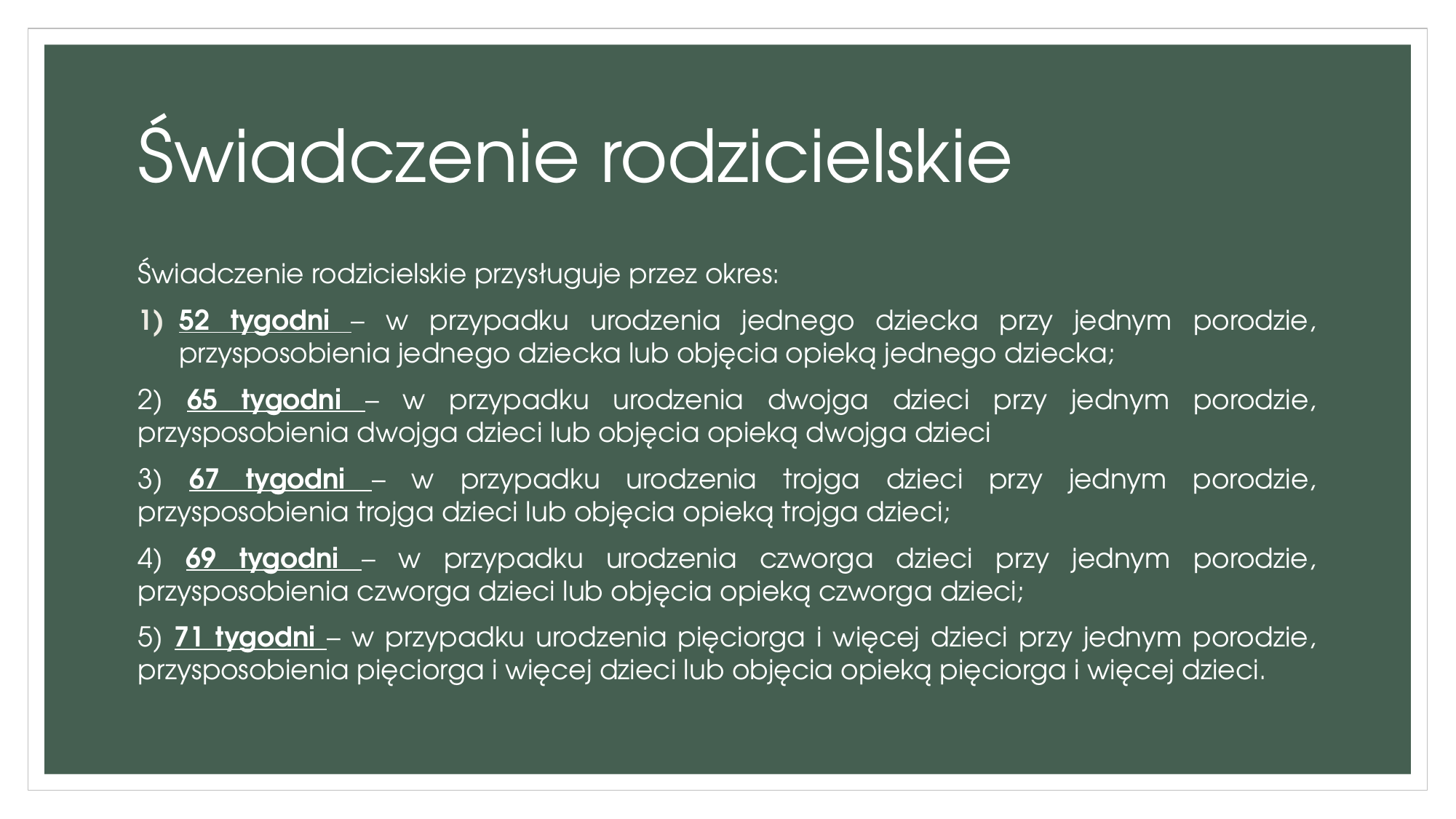

# Świadczenie rodzicielskie
Świadczenie rodzicielskie przysługuje przez okres:
52 tygodni – w przypadku urodzenia jednego dziecka przy jednym porodzie, przysposobienia jednego dziecka lub objęcia opieką jednego dziecka;
2) 65 tygodni – w przypadku urodzenia dwojga dzieci przy jednym porodzie, przysposobienia dwojga dzieci lub objęcia opieką dwojga dzieci
3) 67 tygodni – w przypadku urodzenia trojga dzieci przy jednym porodzie, przysposobienia trojga dzieci lub objęcia opieką trojga dzieci;
4) 69 tygodni – w przypadku urodzenia czworga dzieci przy jednym porodzie, przysposobienia czworga dzieci lub objęcia opieką czworga dzieci;
5) 71 tygodni – w przypadku urodzenia pięciorga i więcej dzieci przy jednym porodzie, przysposobienia pięciorga i więcej dzieci lub objęcia opieką pięciorga i więcej dzieci.